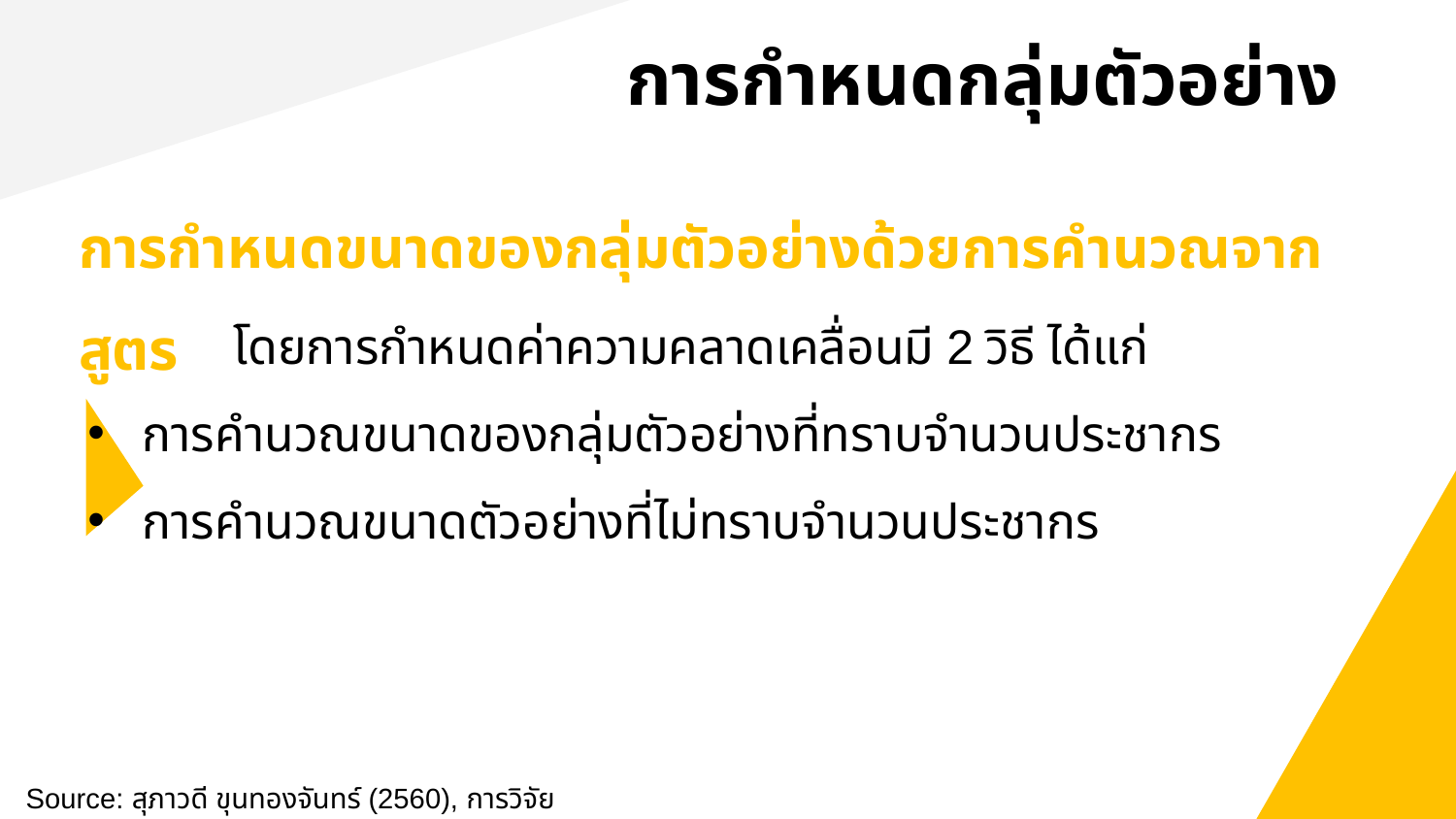

# การกำหนดกลุ่มตัวอย่าง
การกำหนดขนาดของกลุ่มตัวอย่างด้วยการคำนวณจากสูตร
	โดยการกำหนดค่าความคลาดเคลื่อนมี 2 วิธี ได้แก่
การคำนวณขนาดของกลุ่มตัวอย่างที่ทราบจำนวนประชากร
การคำนวณขนาดตัวอย่างที่ไม่ทราบจำนวนประชากร

Source: สุภาวดี ขุนทองจันทร์ (2560), การวิจัยธุรกิจ